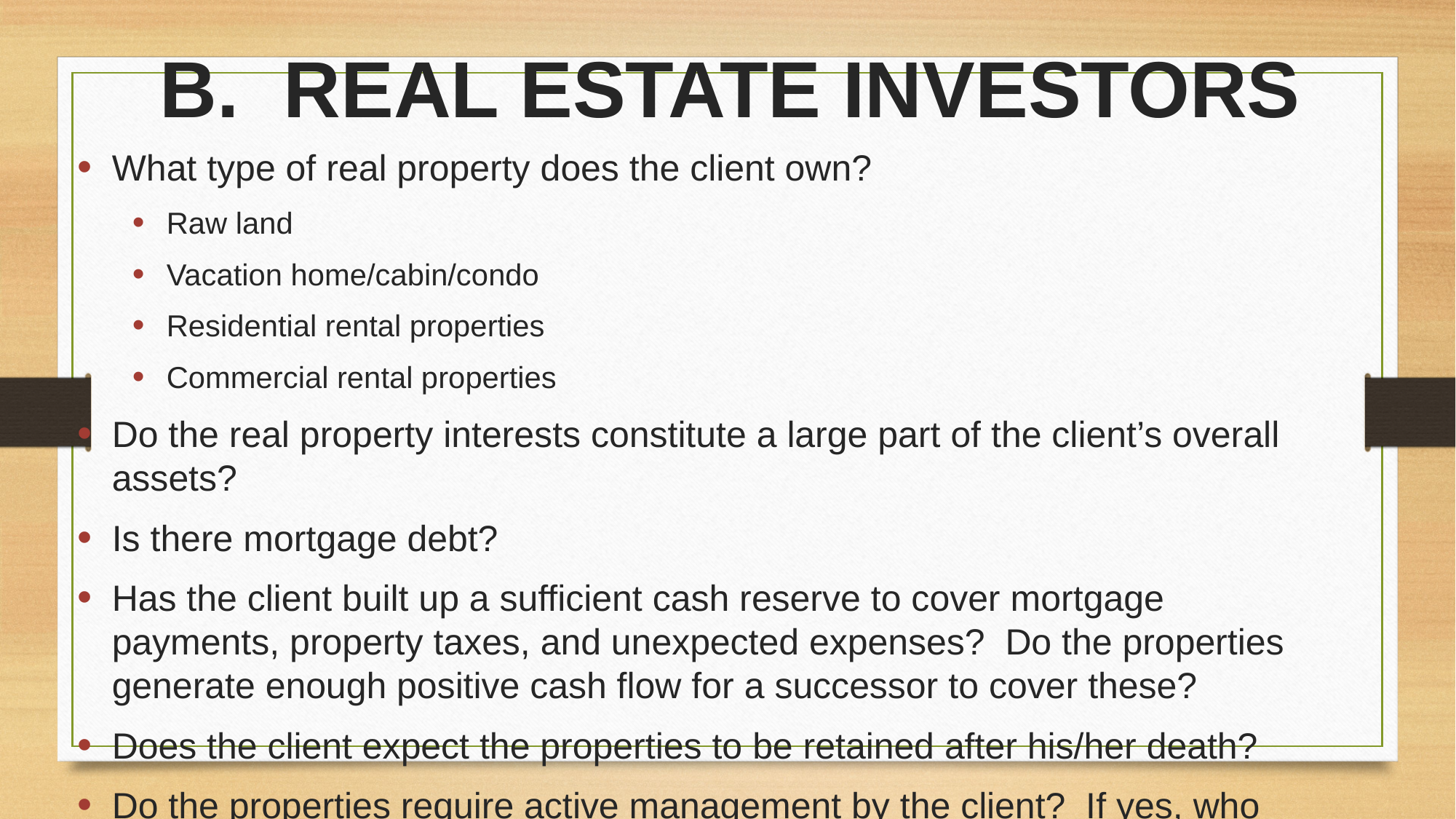

# B.  REAL ESTATE INVESTORS
What type of real property does the client own?
Raw land
Vacation home/cabin/condo
Residential rental properties
Commercial rental properties
Do the real property interests constitute a large part of the client’s overall assets?
Is there mortgage debt?
Has the client built up a sufficient cash reserve to cover mortgage payments, property taxes, and unexpected expenses?  Do the properties generate enough positive cash flow for a successor to cover these?
Does the client expect the properties to be retained after his/her death?
Do the properties require active management by the client?  If yes, who can step into the client’s shoes?

11